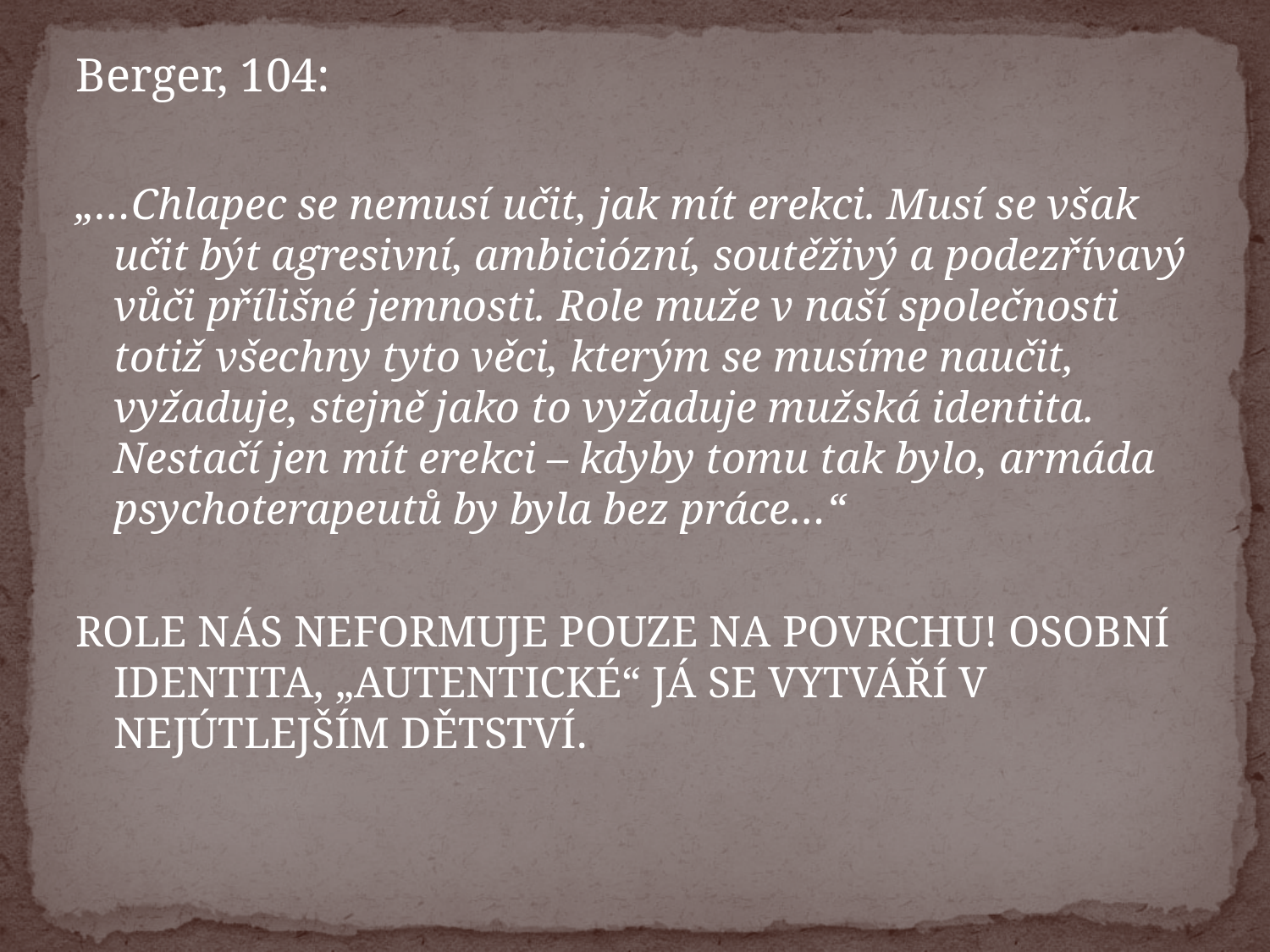

Berger, 104:

„…Chlapec se nemusí učit, jak mít erekci. Musí se však učit být agresivní, ambiciózní, soutěživý a podezřívavý vůči přílišné jemnosti. Role muže v naší společnosti totiž všechny tyto věci, kterým se musíme naučit, vyžaduje, stejně jako to vyžaduje mužská identita. Nestačí jen mít erekci – kdyby tomu tak bylo, armáda psychoterapeutů by byla bez práce…“

ROLE NÁS NEFORMUJE POUZE NA POVRCHU! OSOBNÍ IDENTITA, „AUTENTICKÉ“ JÁ SE VYTVÁŘÍ V NEJÚTLEJŠÍM DĚTSTVÍ.